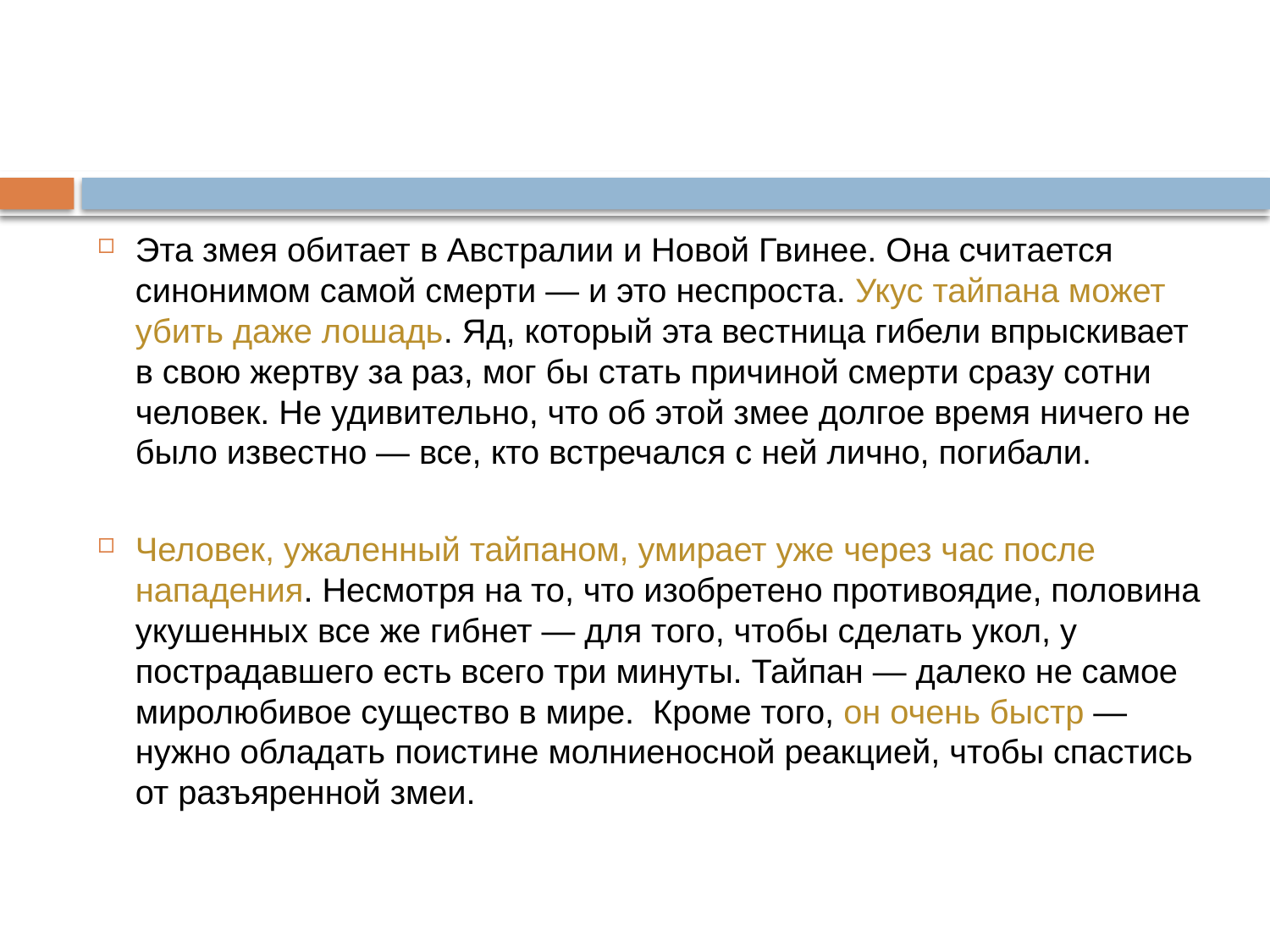

Эта змея обитает в Австралии и Новой Гвинее. Она считается синонимом самой смерти — и это неспроста. Укус тайпана может убить даже лошадь. Яд, который эта вестница гибели впрыскивает в свою жертву за раз, мог бы стать причиной смерти сразу сотни человек. Не удивительно, что об этой змее долгое время ничего не было известно — все, кто встречался с ней лично, погибали.

Человек, ужаленный тайпаном, умирает уже через час после нападения. Несмотря на то, что изобретено противоядие, половина укушенных все же гибнет — для того, чтобы сделать укол, у пострадавшего есть всего три минуты. Тайпан — далеко не самое миролюбивое существо в мире.  Кроме того, он очень быстр — нужно обладать поистине молниеносной реакцией, чтобы спастись от разъяренной змеи.